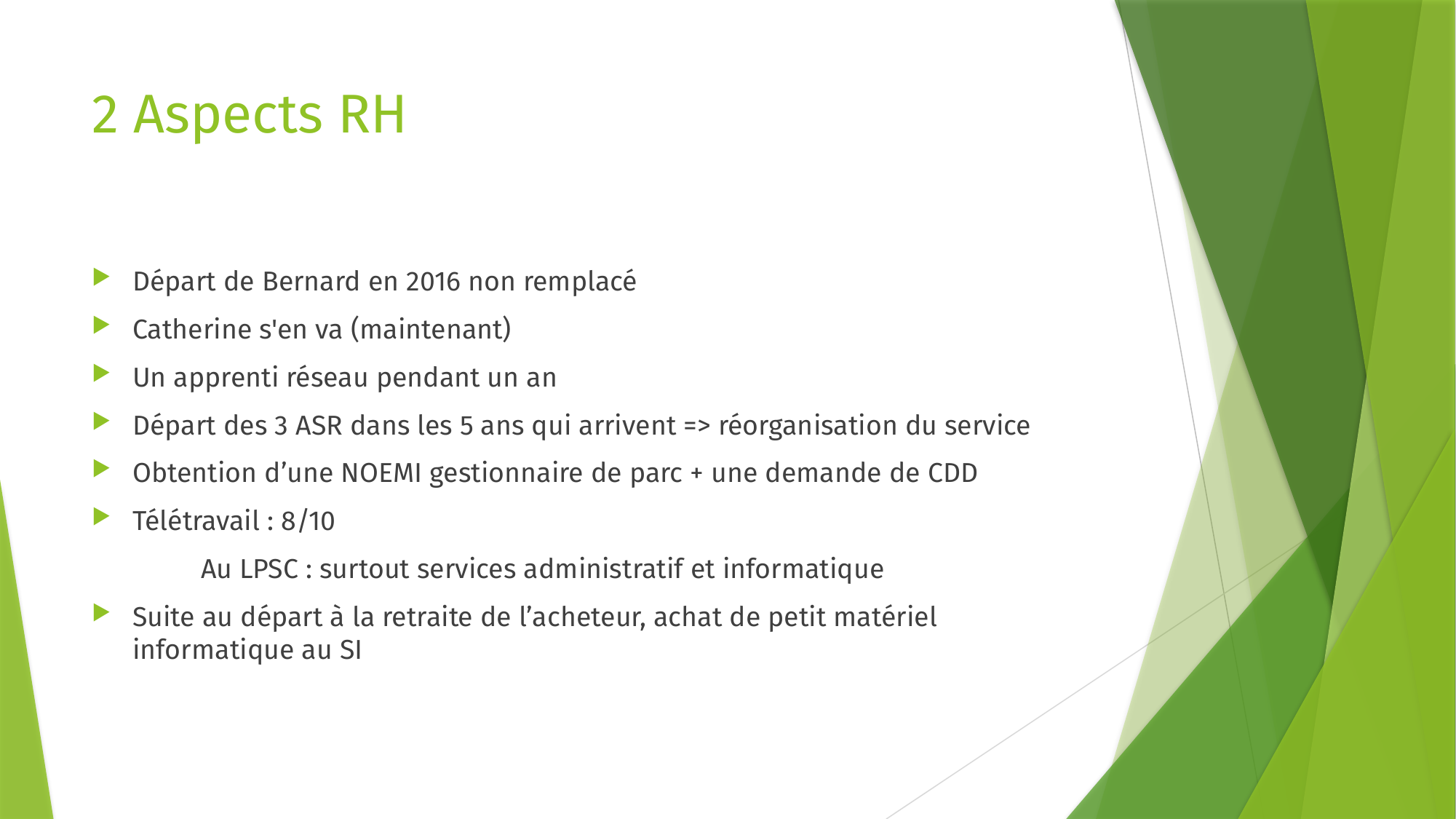

# 2 Aspects RH
Départ de Bernard en 2016 non remplacé
Catherine s'en va (maintenant)
Un apprenti réseau pendant un an
Départ des 3 ASR dans les 5 ans qui arrivent => réorganisation du service
Obtention d’une NOEMI gestionnaire de parc + une demande de CDD
Télétravail : 8/10
	Au LPSC : surtout services administratif et informatique
Suite au départ à la retraite de l’acheteur, achat de petit matériel informatique au SI